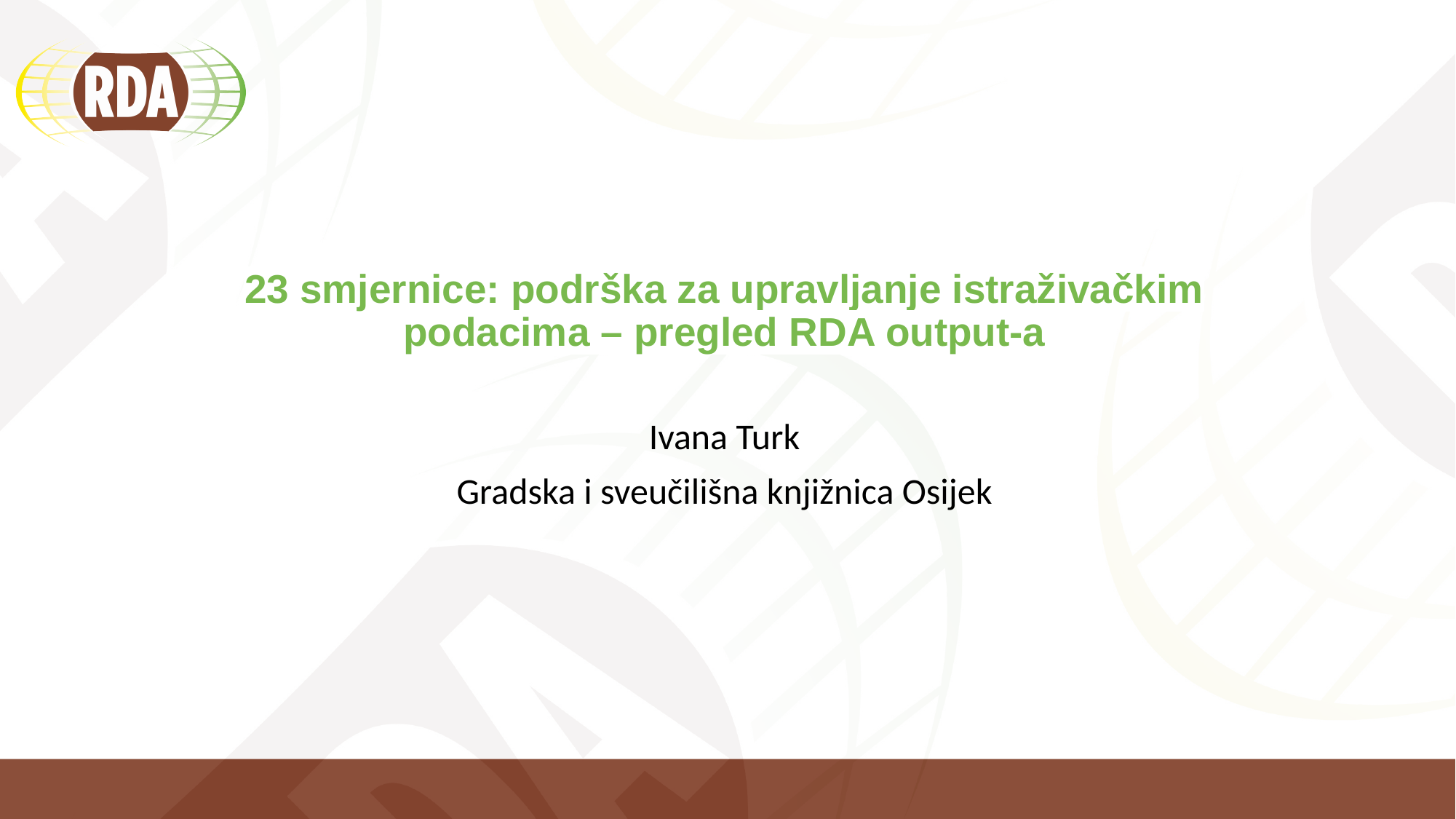

# 23 smjernice: podrška za upravljanje istraživačkim podacima – pregled RDA output-a
Ivana Turk
Gradska i sveučilišna knjižnica Osijek